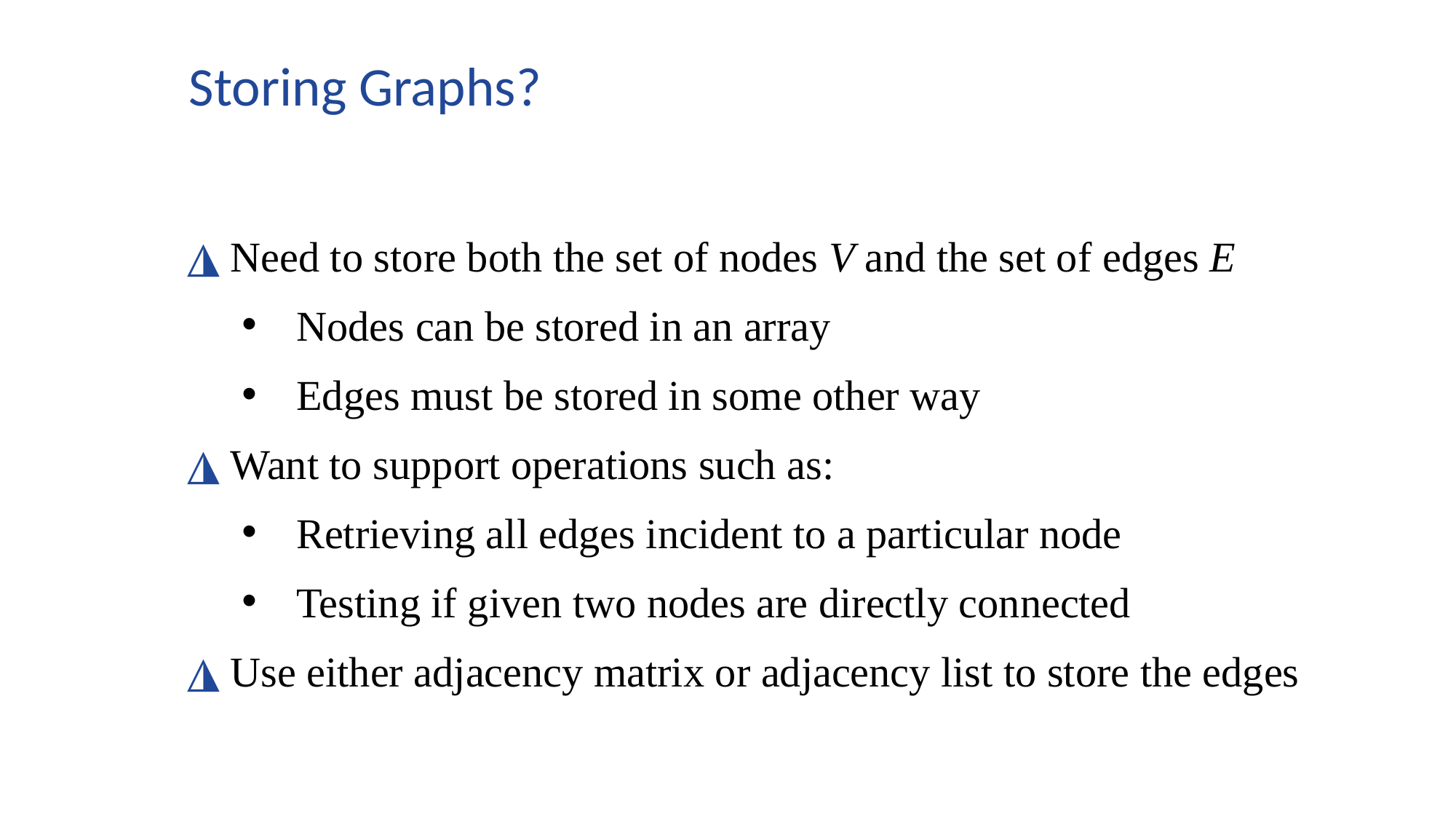

Storing Graphs?
◮ Need to store both the set of nodes V and the set of edges E
Nodes can be stored in an array
Edges must be stored in some other way
◮ Want to support operations such as:
Retrieving all edges incident to a particular node
Testing if given two nodes are directly connected
◮ Use either adjacency matrix or adjacency list to store the edges